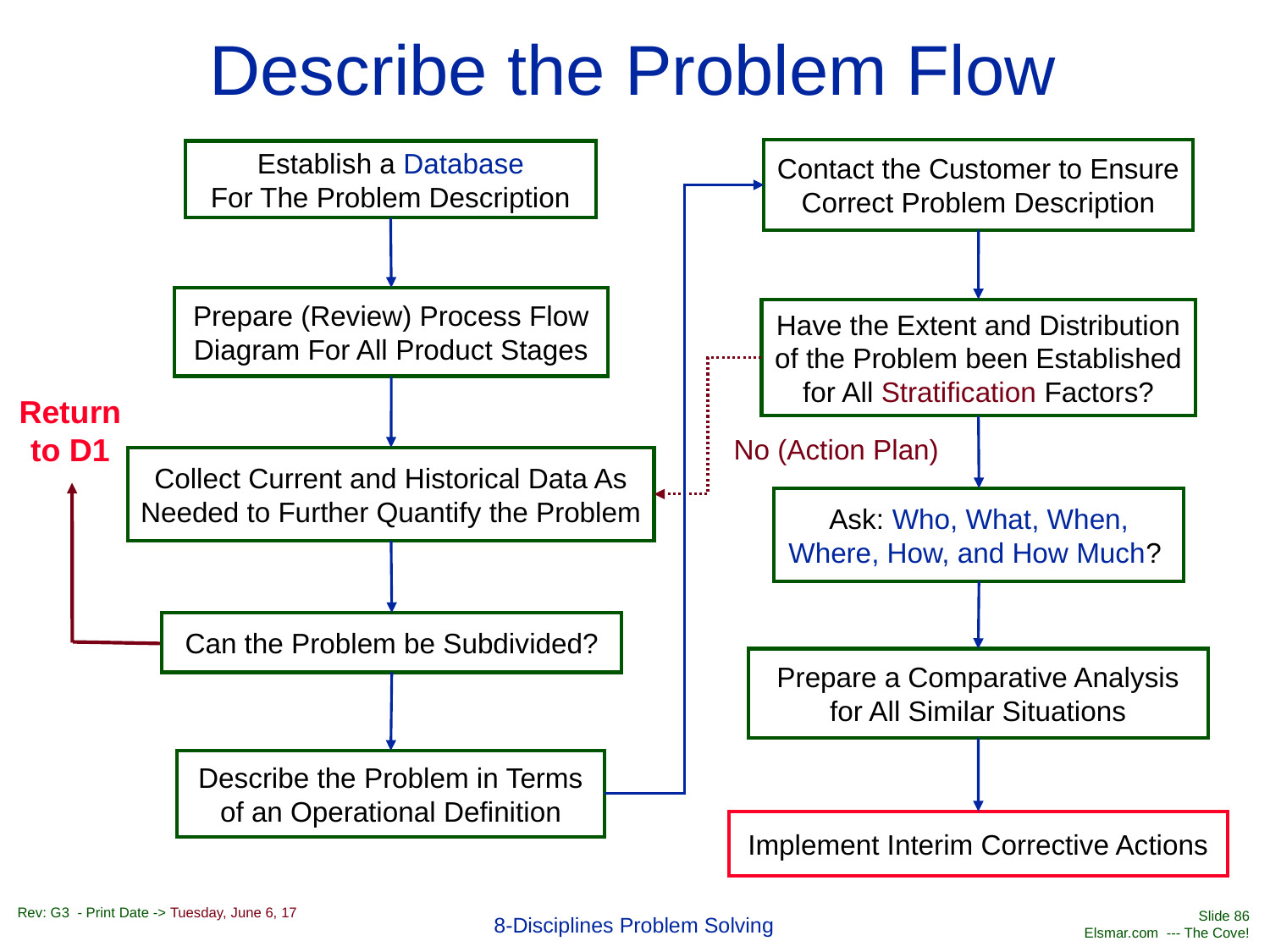

# Describe the Problem Flow
Contact the Customer to Ensure
Correct Problem Description
Establish a Database
For The Problem Description
Prepare (Review) Process Flow
Diagram For All Product Stages
Have the Extent and Distribution
of the Problem been Established
for All Stratification Factors?
Return
to D1
No (Action Plan)
Collect Current and Historical Data As
Needed to Further Quantify the Problem

Ask: Who, What, When,
Where, How, and How Much?
Can the Problem be Subdivided?
Prepare a Comparative Analysis
for All Similar Situations
Describe the Problem in Terms
of an Operational Definition
Implement Interim Corrective Actions